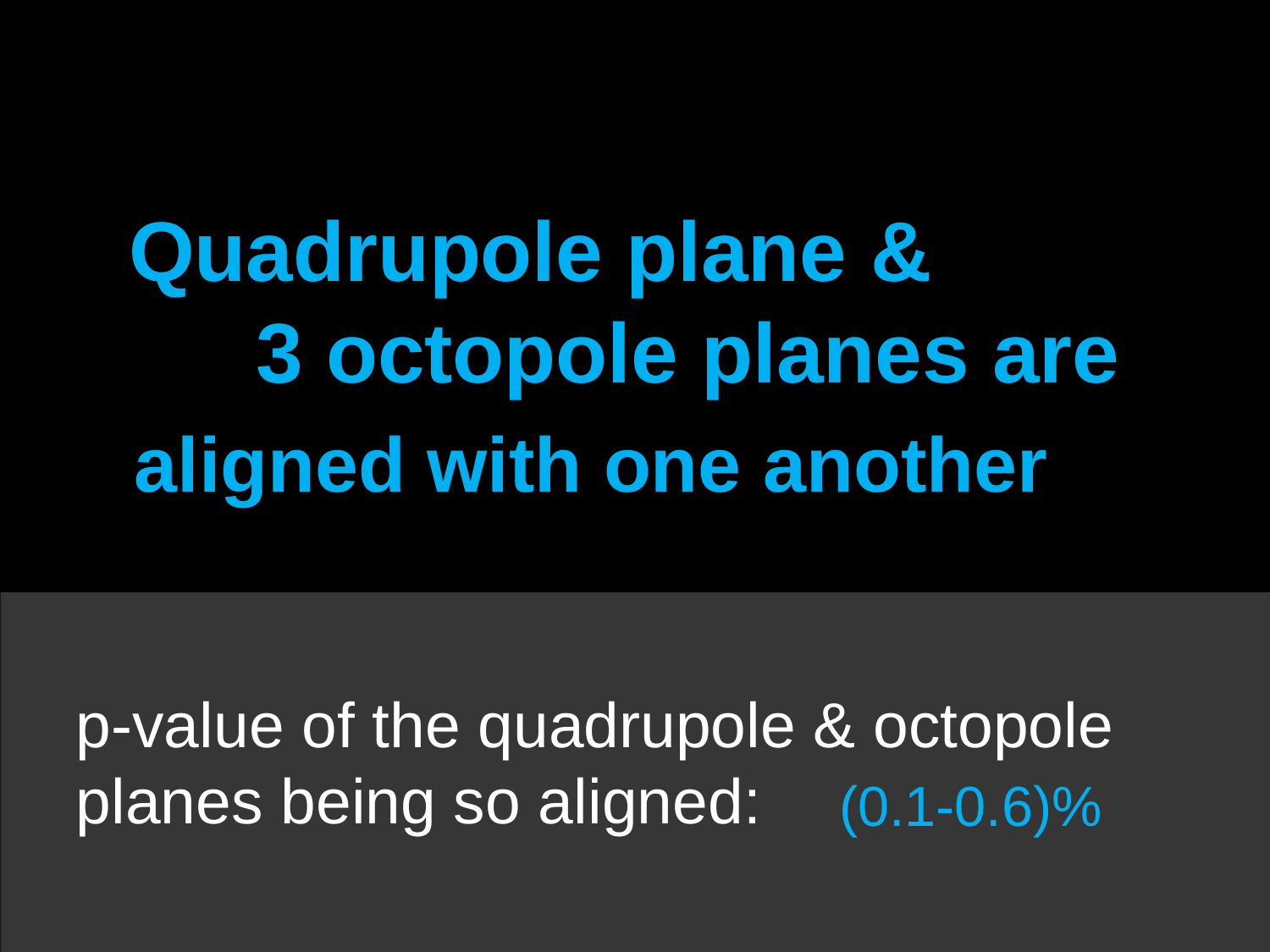

Quadrupole plane &
	3 octopole planes are
aligned with one another
p-value of the quadrupole & octopole planes being so aligned:
(0.1-0.6)%